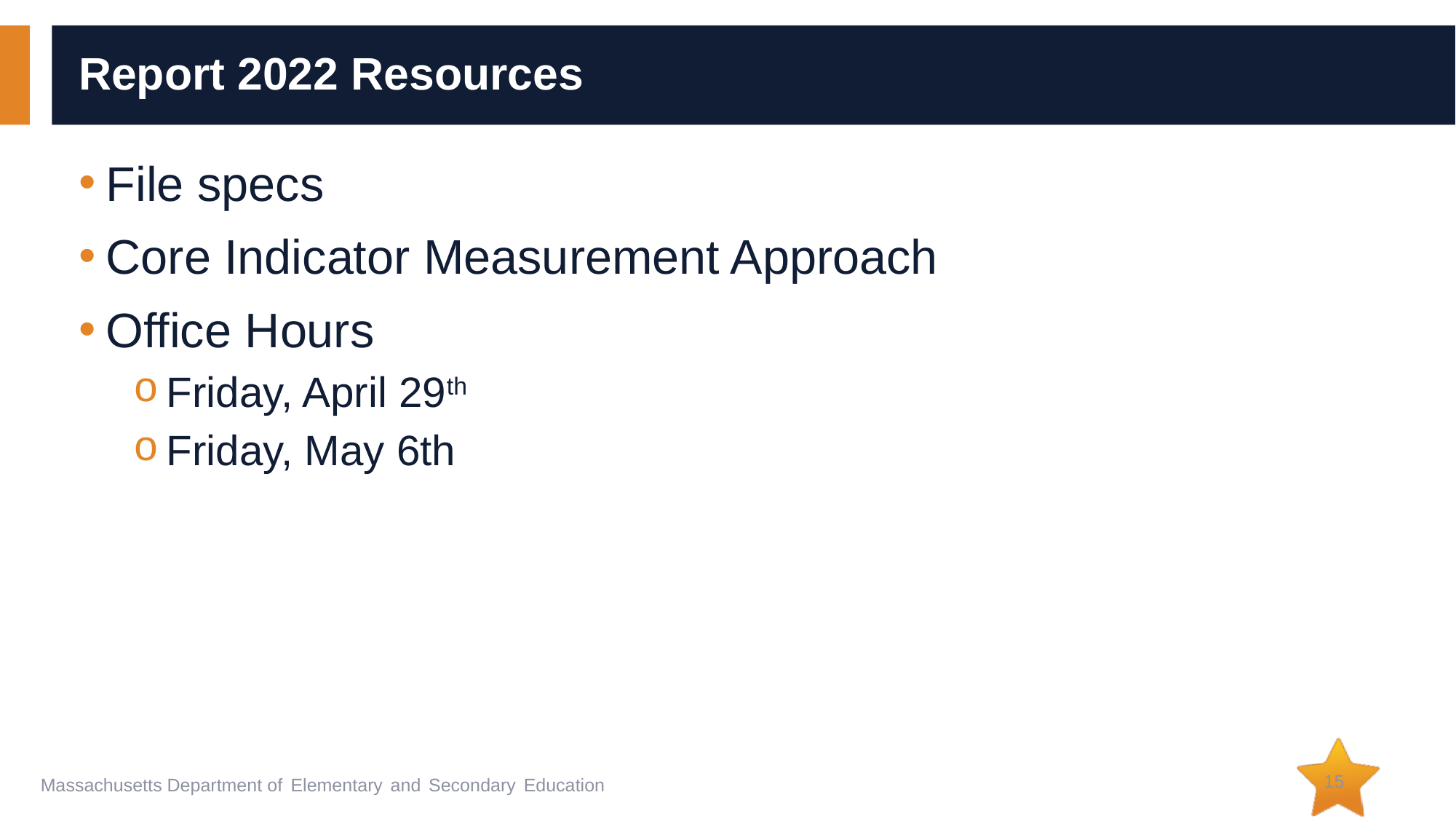

# Report 2022 Resources
File specs
Core Indicator Measurement Approach
Office Hours
Friday, April 29th
Friday, May 6th

15